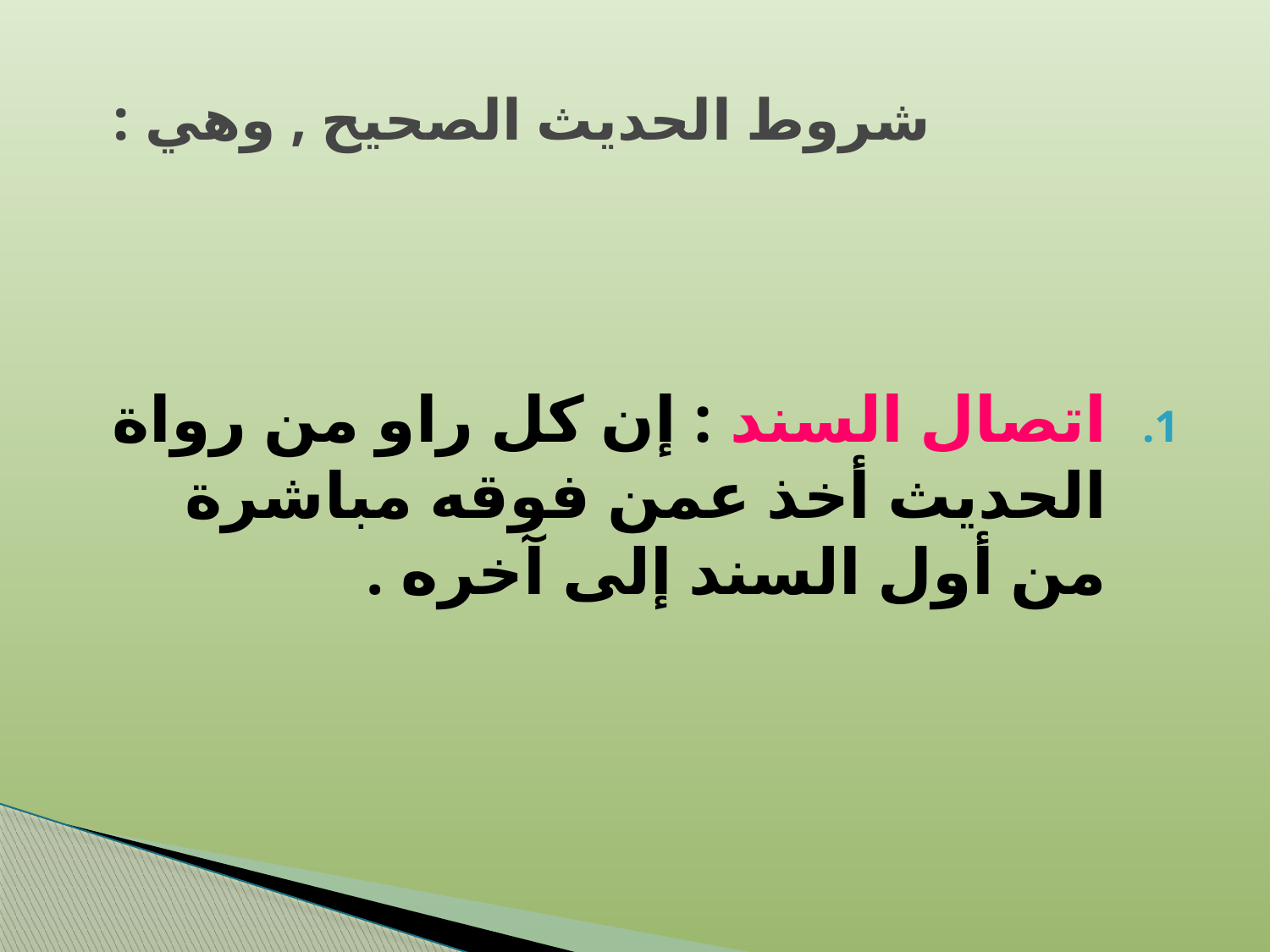

# شروط الحديث الصحيح , وهي :

اتصال السند : إن كل راو من رواة الحديث أخذ عمن فوقه مباشرة من أول السند إلى آخره .